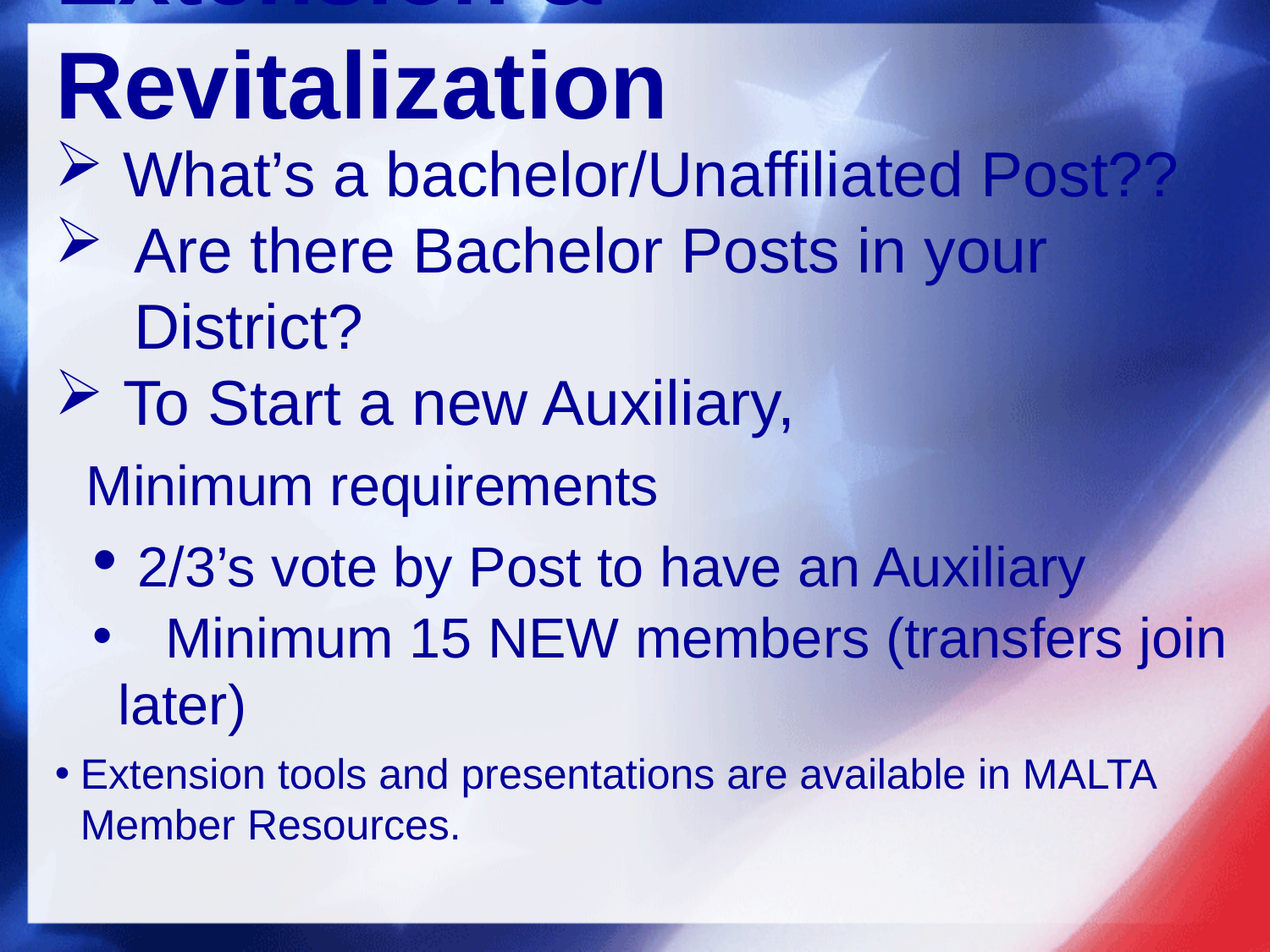

# Extension & Revitalization
 What’s a bachelor/Unaffiliated Post??
Are there Bachelor Posts in your District?
 To Start a new Auxiliary,
  Minimum requirements
 2/3’s vote by Post to have an Auxiliary
   Minimum 15 NEW members (transfers join later)
Extension tools and presentations are available in MALTA Member Resources.